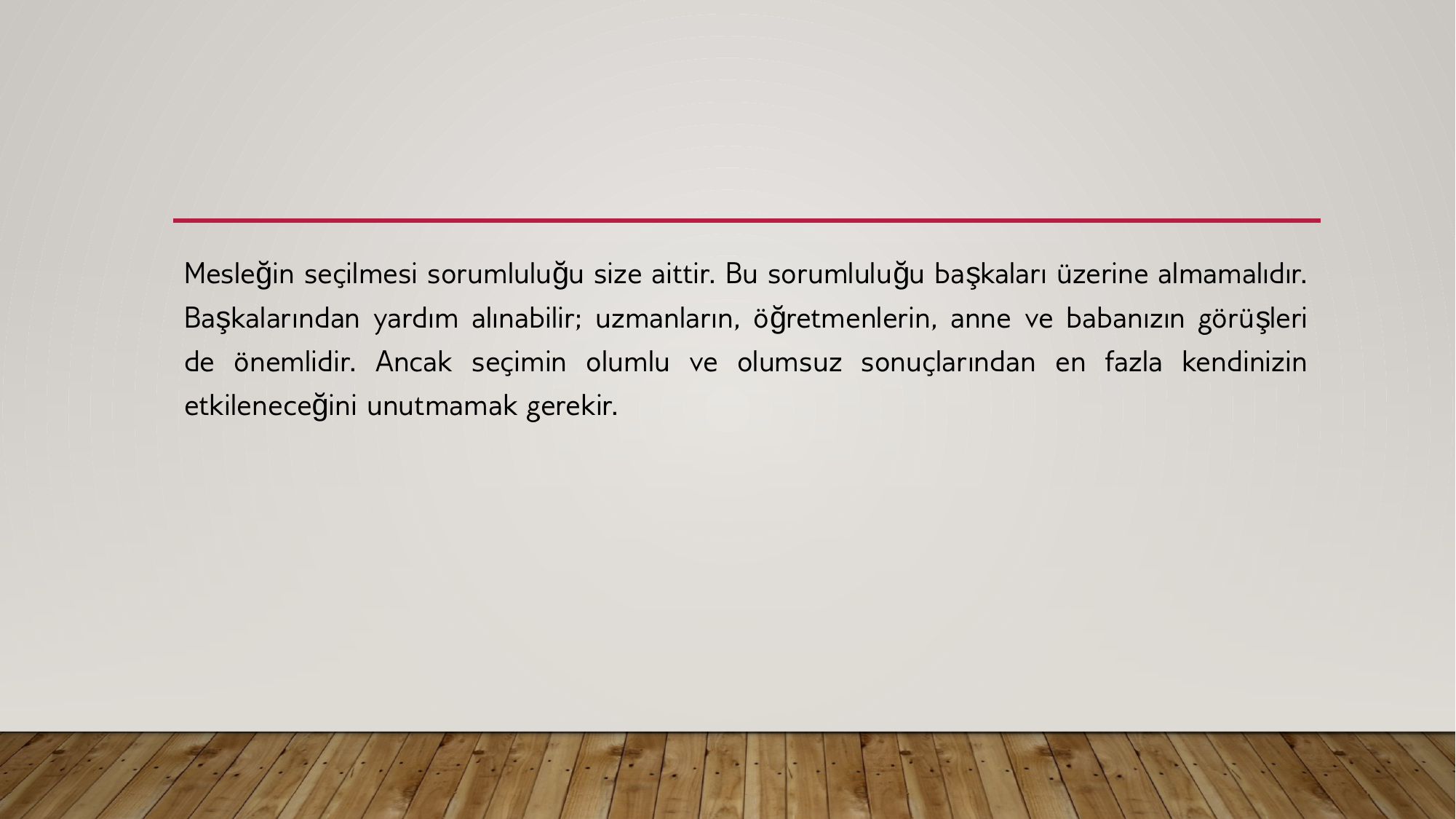

#
Mesleğin seçilmesi sorumluluğu size aittir. Bu sorumluluğu başkaları üzerine almamalıdır. Başkalarından yardım alınabilir; uzmanların, öğretmenlerin, anne ve babanızın görüşleri de önemlidir. Ancak seçimin olumlu ve olumsuz sonuçlarından en fazla kendinizin etkileneceğini unutmamak gerekir.